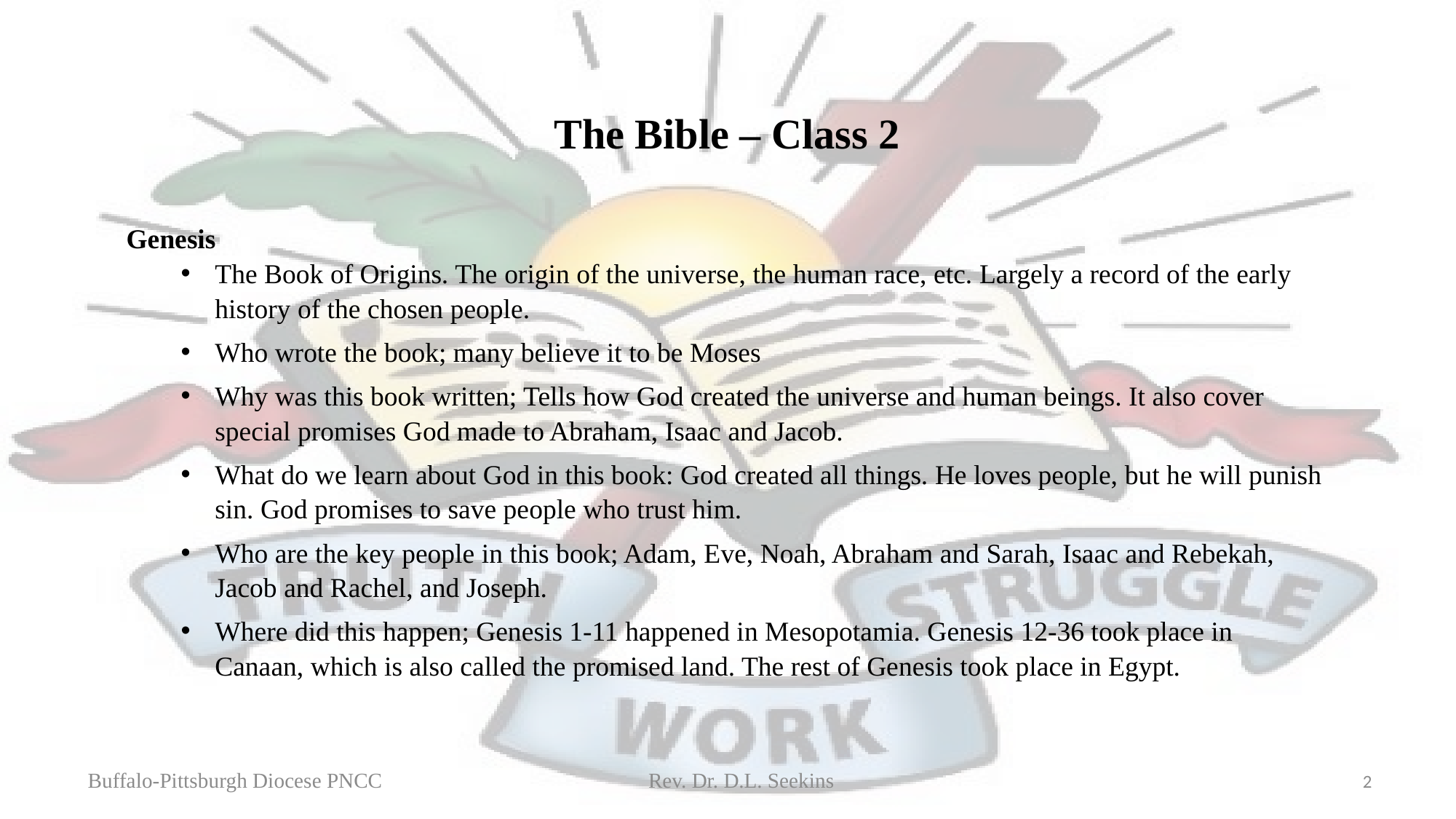

The Bible – Class 2
Genesis
The Book of Origins. The origin of the universe, the human race, etc. Largely a record of the early history of the chosen people.
Who wrote the book; many believe it to be Moses
Why was this book written; Tells how God created the universe and human beings. It also cover special promises God made to Abraham, Isaac and Jacob.
What do we learn about God in this book: God created all things. He loves people, but he will punish sin. God promises to save people who trust him.
Who are the key people in this book; Adam, Eve, Noah, Abraham and Sarah, Isaac and Rebekah, Jacob and Rachel, and Joseph.
Where did this happen; Genesis 1-11 happened in Mesopotamia. Genesis 12-36 took place in Canaan, which is also called the promised land. The rest of Genesis took place in Egypt.
Buffalo-Pittsburgh Diocese PNCC                                                                                      Rev. Dr. D.L. Seekins
2